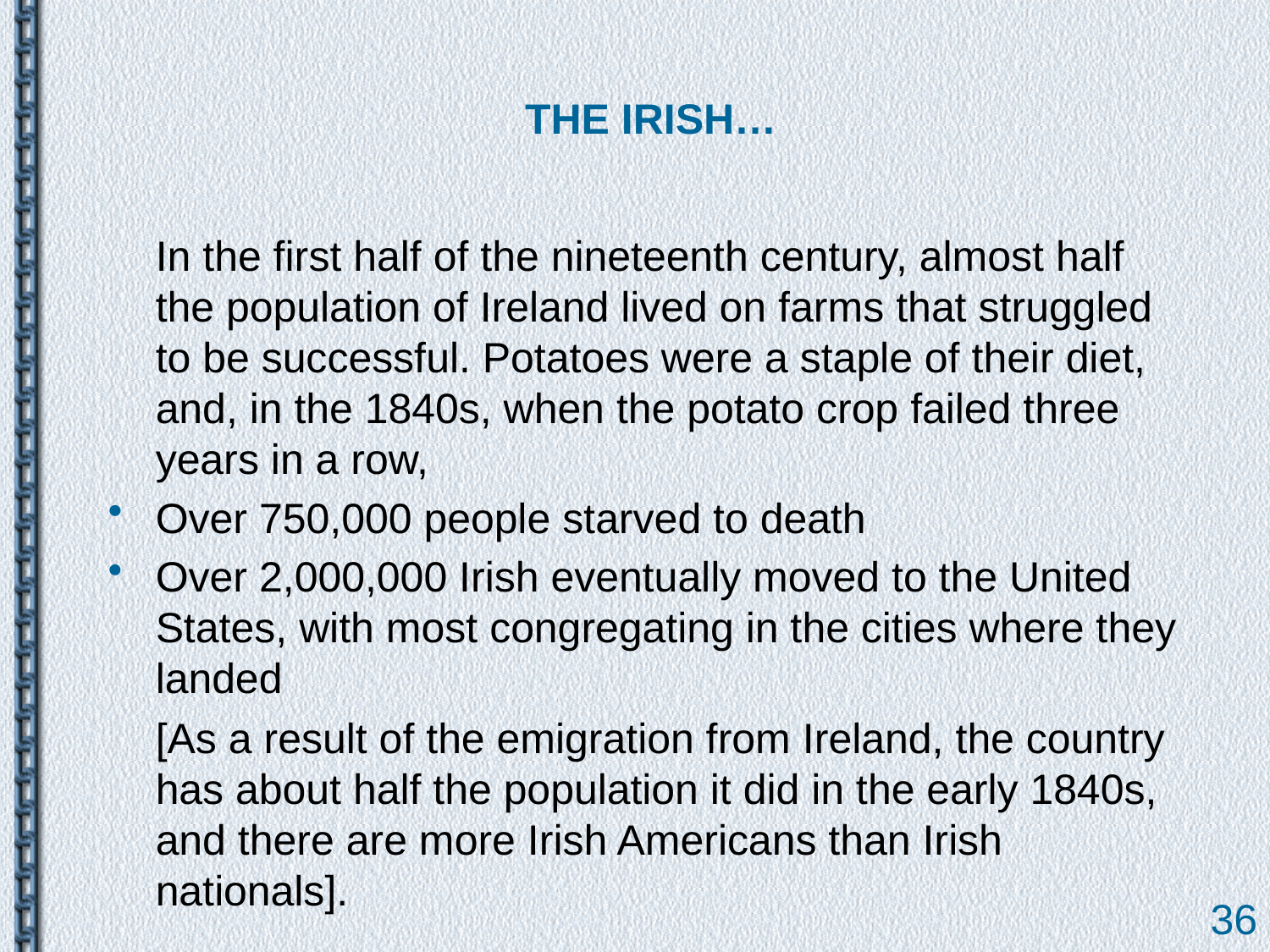

# THE IRISH…
	In the first half of the nineteenth century, almost half the population of Ireland lived on farms that struggled to be successful. Potatoes were a staple of their diet, and, in the 1840s, when the potato crop failed three years in a row,
Over 750,000 people starved to death
Over 2,000,000 Irish eventually moved to the United States, with most congregating in the cities where they landed
	[As a result of the emigration from Ireland, the country has about half the population it did in the early 1840s, and there are more Irish Americans than Irish nationals].
36